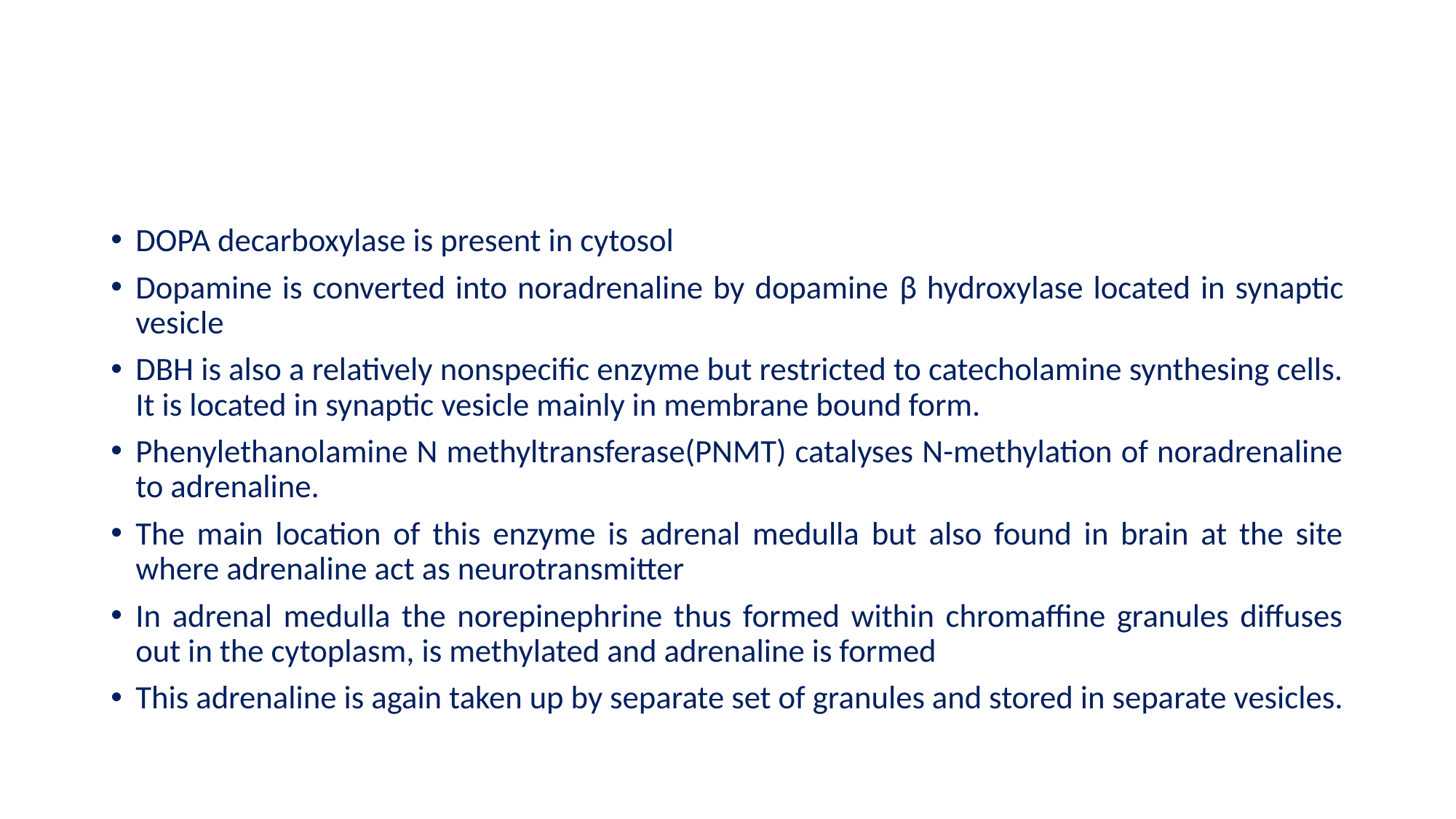

#
DOPA decarboxylase is present in cytosol
Dopamine is converted into noradrenaline by dopamine β hydroxylase located in synaptic vesicle
DBH is also a relatively nonspecific enzyme but restricted to catecholamine synthesing cells. It is located in synaptic vesicle mainly in membrane bound form.
Phenylethanolamine N methyltransferase(PNMT) catalyses N-methylation of noradrenaline to adrenaline.
The main location of this enzyme is adrenal medulla but also found in brain at the site where adrenaline act as neurotransmitter
In adrenal medulla the norepinephrine thus formed within chromaffine granules diffuses out in the cytoplasm, is methylated and adrenaline is formed
This adrenaline is again taken up by separate set of granules and stored in separate vesicles.